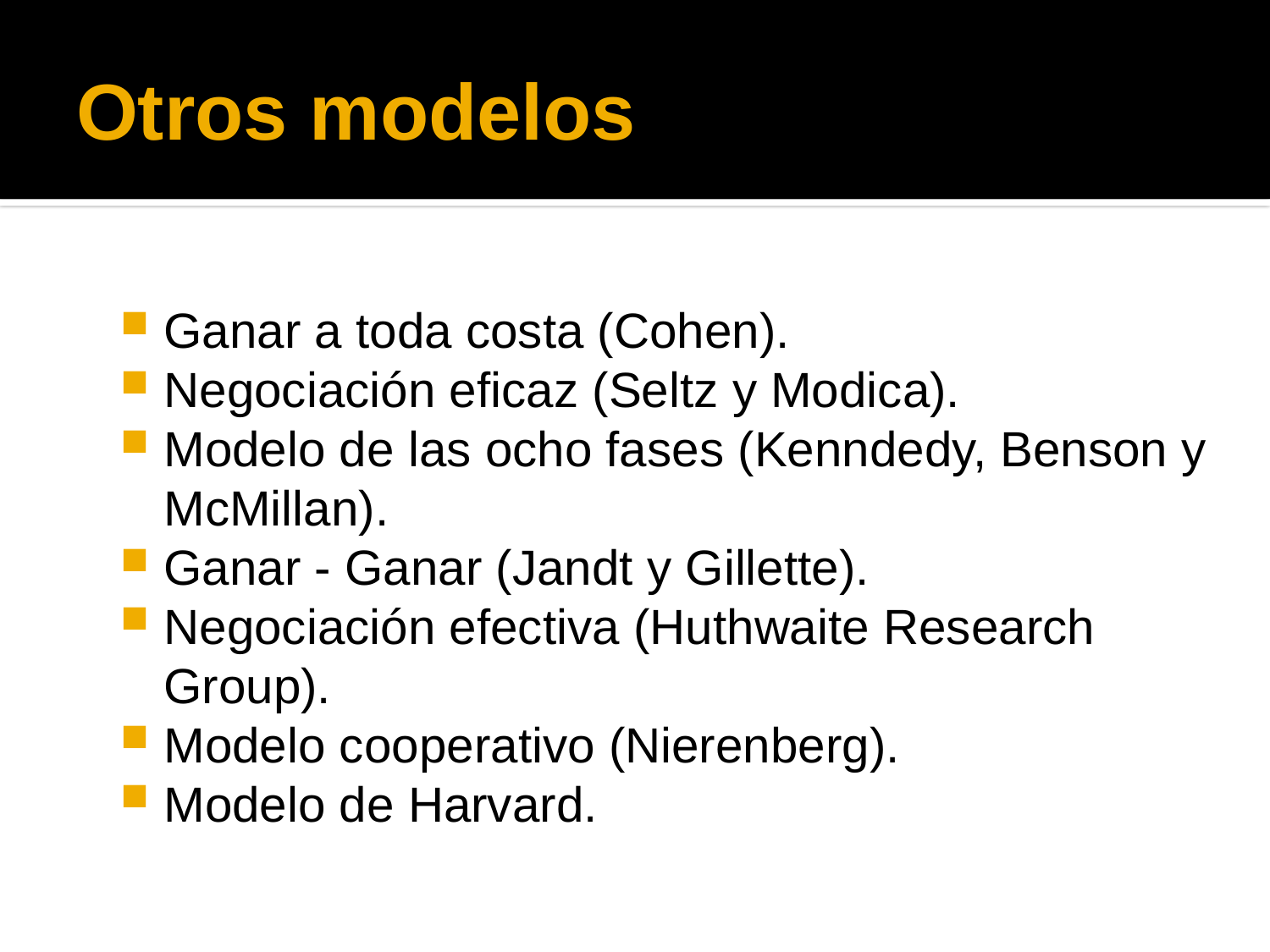

# Otros modelos
Ganar a toda costa (Cohen).
Negociación eficaz (Seltz y Modica).
Modelo de las ocho fases (Kenndedy, Benson y McMillan).
Ganar - Ganar (Jandt y Gillette).
Negociación efectiva (Huthwaite Research Group).
Modelo cooperativo (Nierenberg).
Modelo de Harvard.